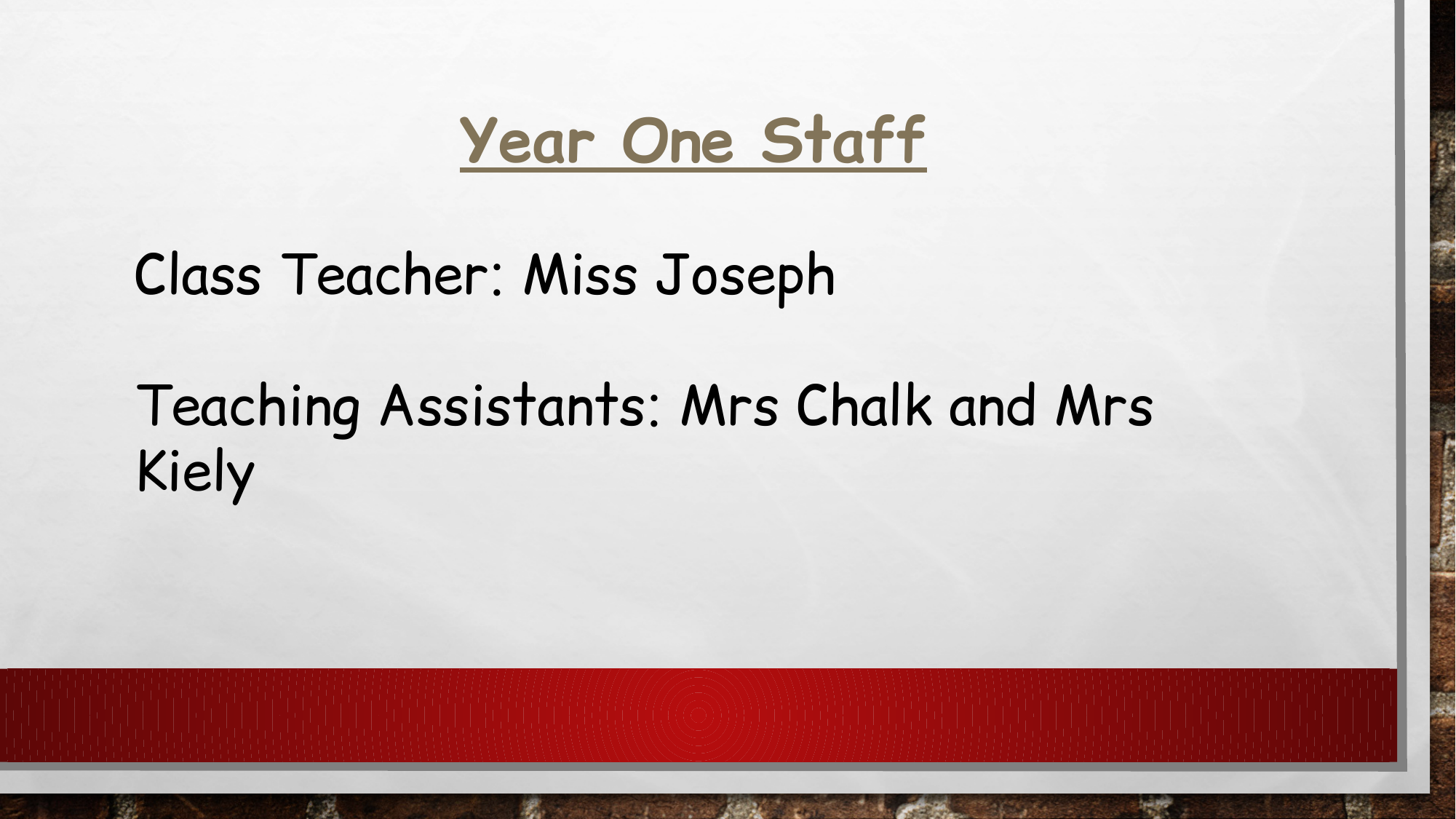

Year One Staff

Class Teacher: Miss Joseph

Teaching Assistants: Mrs Chalk and Mrs Kiely